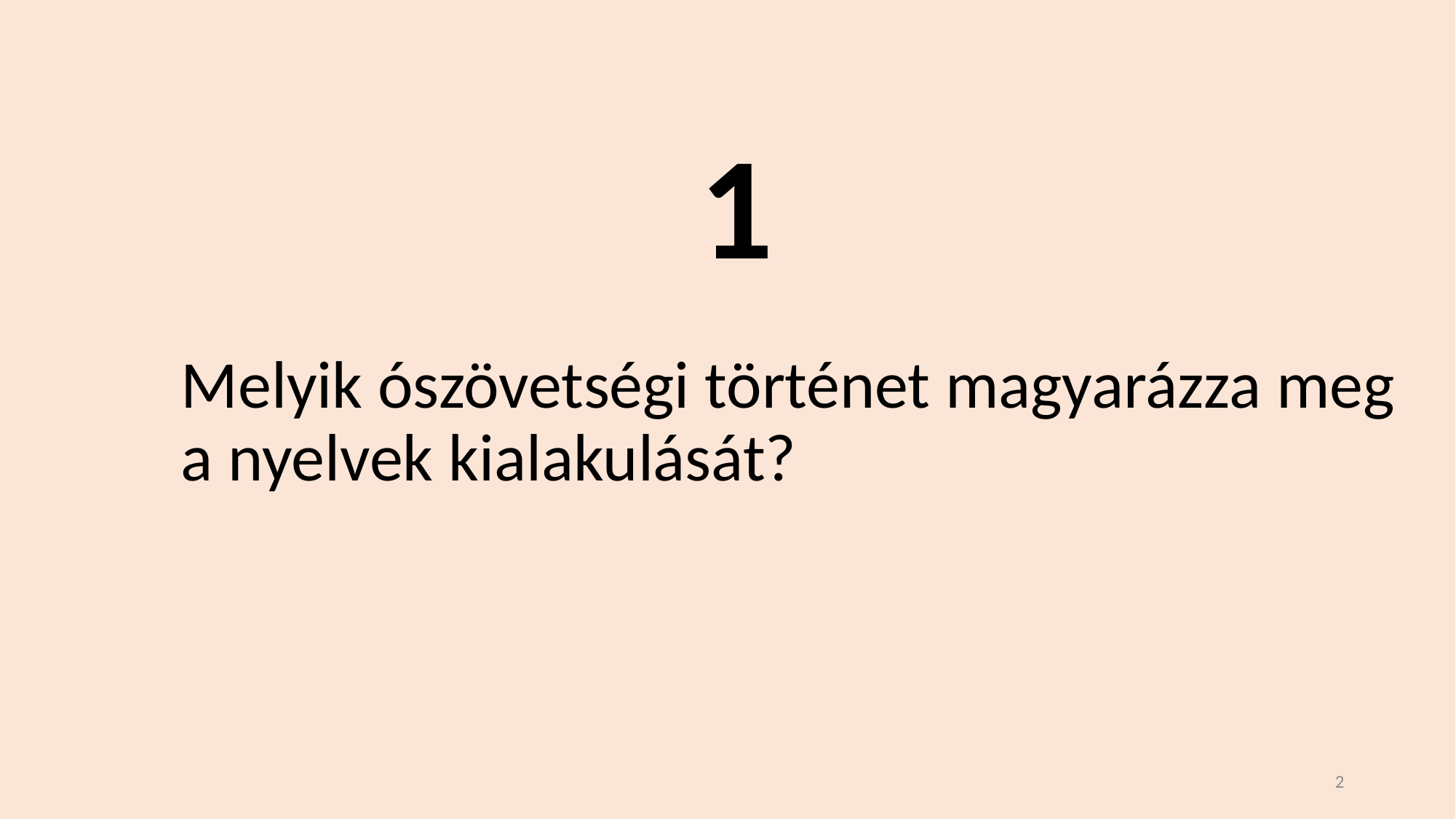

1
# Melyik ószövetségi történet magyarázza meg a nyelvek kialakulását?
2